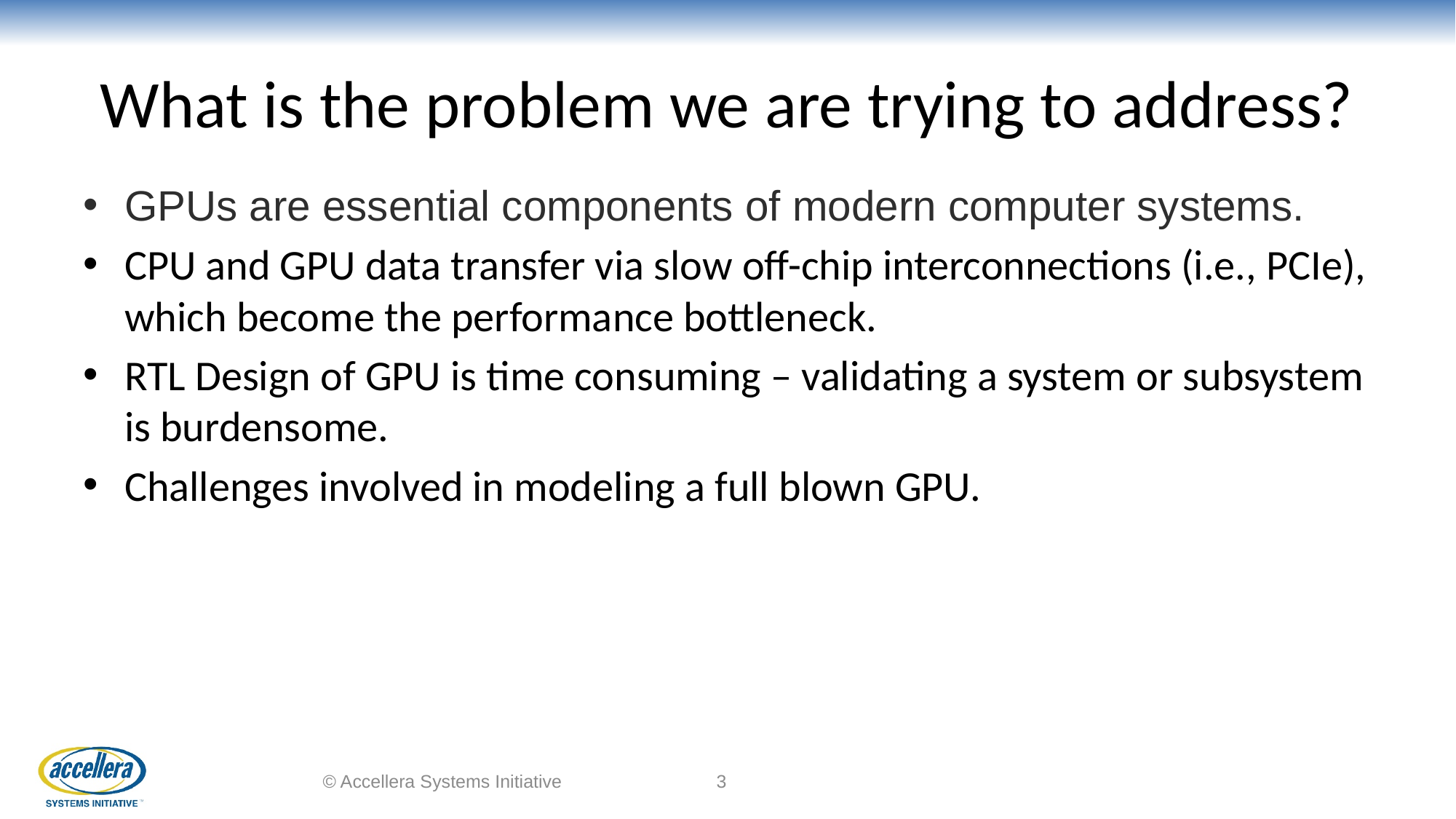

# What is the problem we are trying to address?
GPUs are essential components of modern computer systems.
CPU and GPU data transfer via slow off-chip interconnections (i.e., PCIe), which become the performance bottleneck.
RTL Design of GPU is time consuming – validating a system or subsystem is burdensome.
Challenges involved in modeling a full blown GPU.

© Accellera Systems Initiative
3